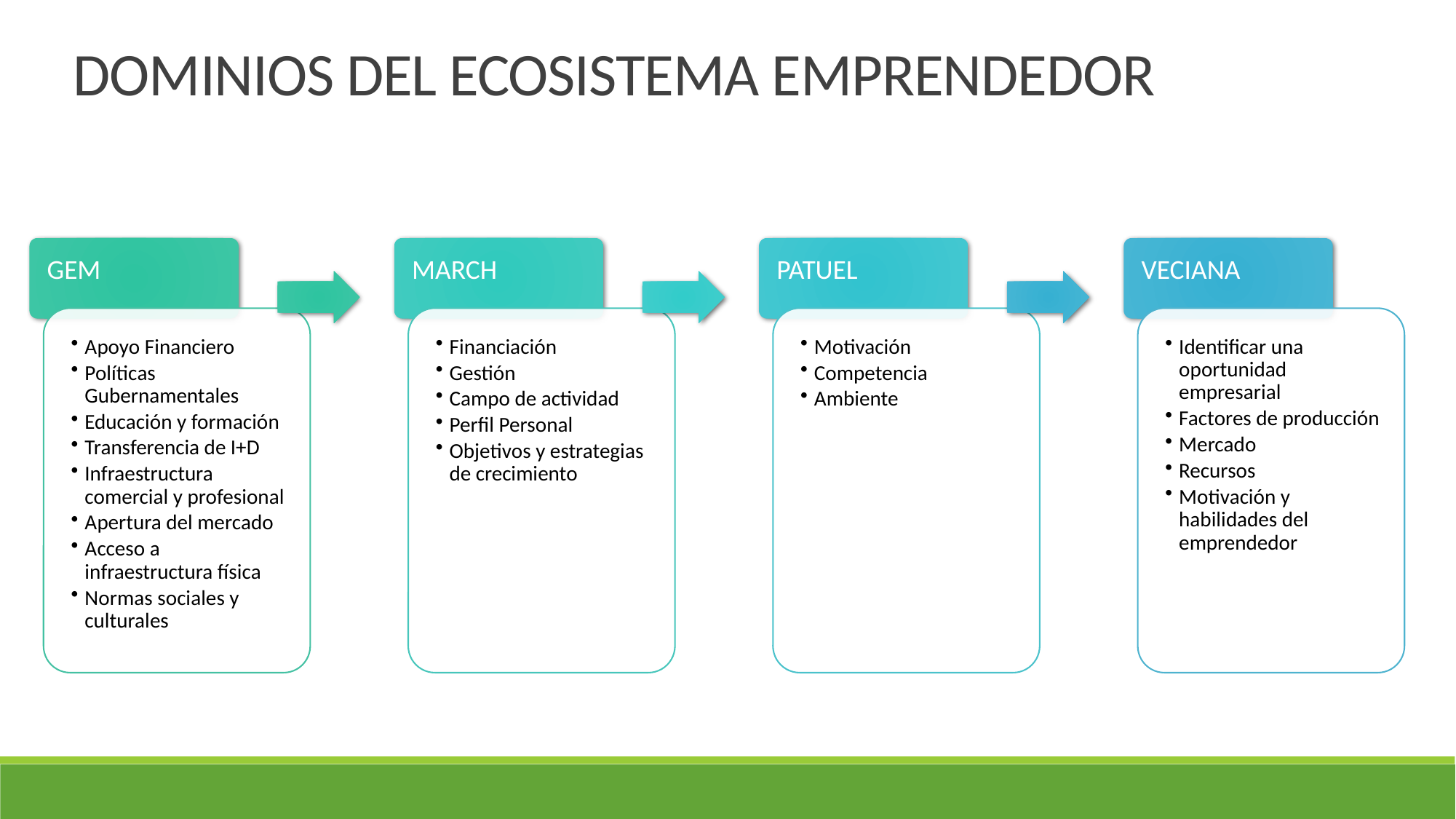

DOMINIOS DEL ECOSISTEMA EMPRENDEDOR
GEM
Apoyo Financiero
Políticas Gubernamentales
Educación y formación
Transferencia de I+D
Infraestructura comercial y profesional
Apertura del mercado
Acceso a infraestructura física
Normas sociales y culturales

MARCH
Financiación
Gestión
Campo de actividad
Perfil Personal
Objetivos y estrategias de crecimiento

PATUEL
Motivación
Competencia
Ambiente

VECIANA
Identificar una oportunidad empresarial
Factores de producción
Mercado
Recursos
Motivación y habilidades del emprendedor